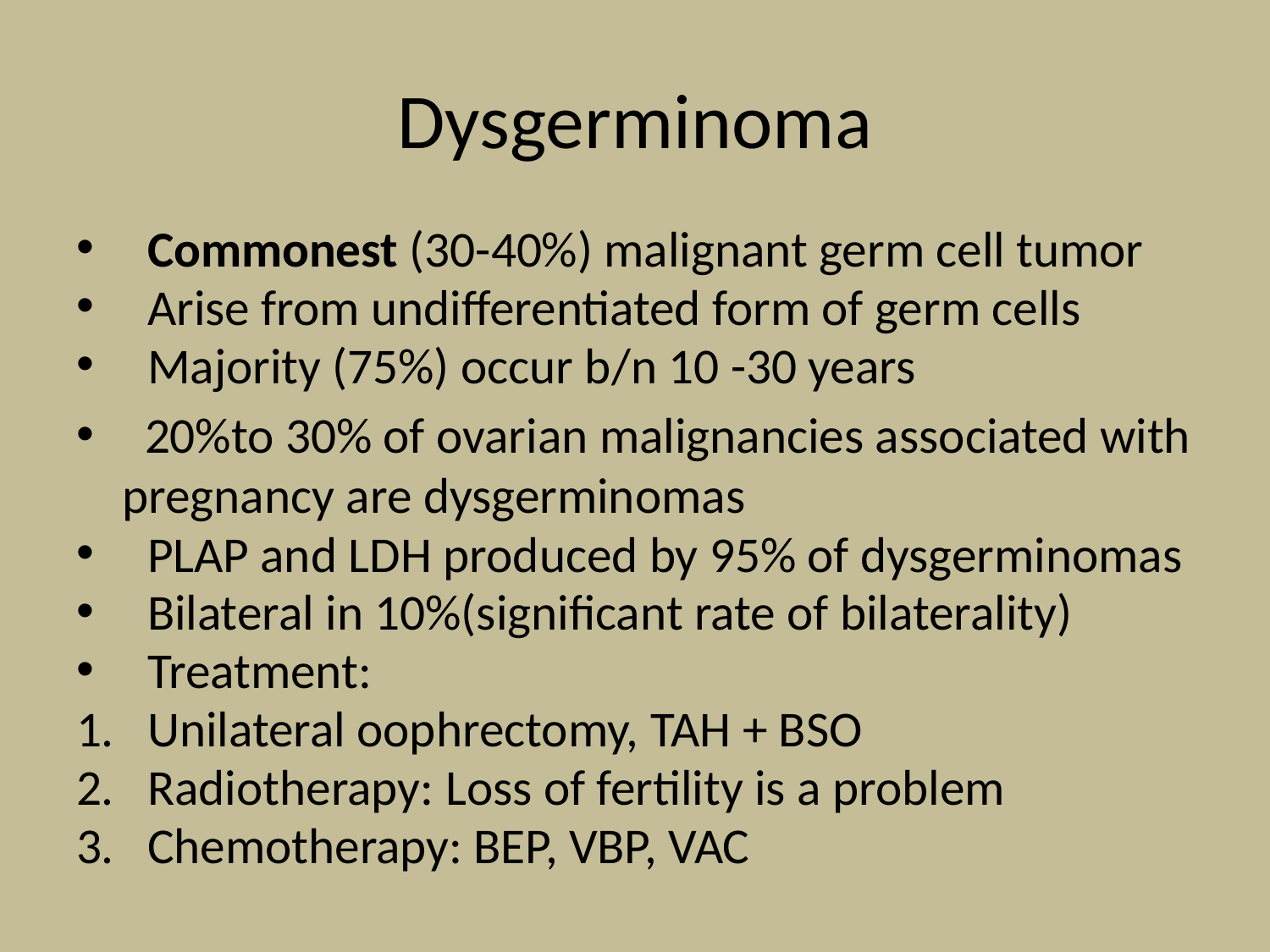

# Dysgerminoma
Commonest (30-40%) malignant germ cell tumor
Arise from undifferentiated form of germ cells
Majority (75%) occur b/n 10 -30 years
  20%to 30% of ovarian malignancies associated with pregnancy are dysgerminomas
PLAP and LDH produced by 95% of dysgerminomas
Bilateral in 10%(significant rate of bilaterality)
Treatment:
Unilateral oophrectomy, TAH + BSO
Radiotherapy: Loss of fertility is a problem
Chemotherapy: BEP, VBP, VAC